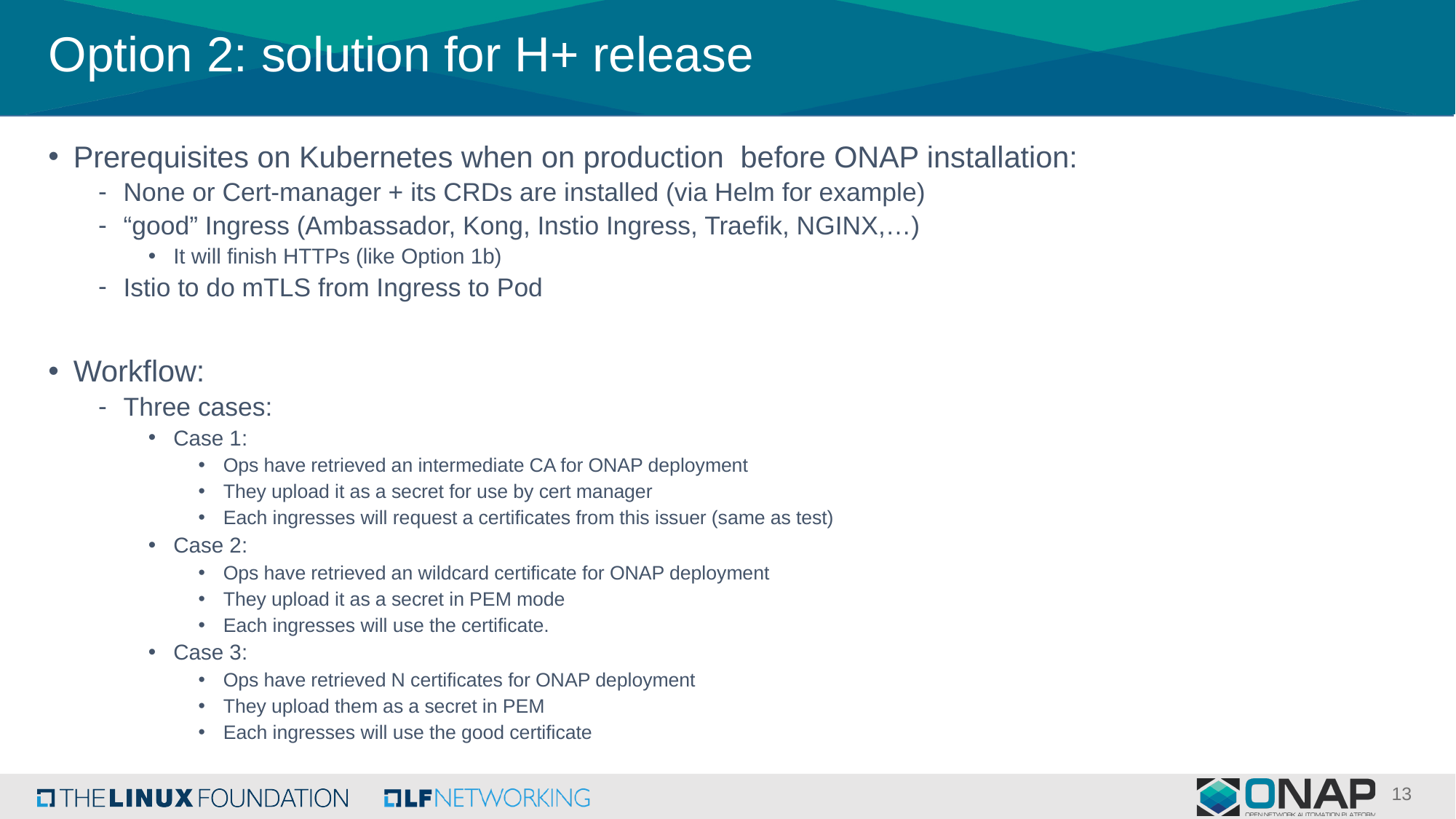

# Option 2: solution for H+ release
Prerequisites on Kubernetes when on production  before ONAP installation:
None or Cert-manager + its CRDs are installed (via Helm for example)
“good” Ingress (Ambassador, Kong, Instio Ingress, Traefik, NGINX,…)
It will finish HTTPs (like Option 1b)
Istio to do mTLS from Ingress to Pod

Workflow:
Three cases:
Case 1:
Ops have retrieved an intermediate CA for ONAP deployment
They upload it as a secret for use by cert manager
Each ingresses will request a certificates from this issuer (same as test)
Case 2:
Ops have retrieved an wildcard certificate for ONAP deployment
They upload it as a secret in PEM mode
Each ingresses will use the certificate.
Case 3:
Ops have retrieved N certificates for ONAP deployment
They upload them as a secret in PEM
Each ingresses will use the good certificate

13